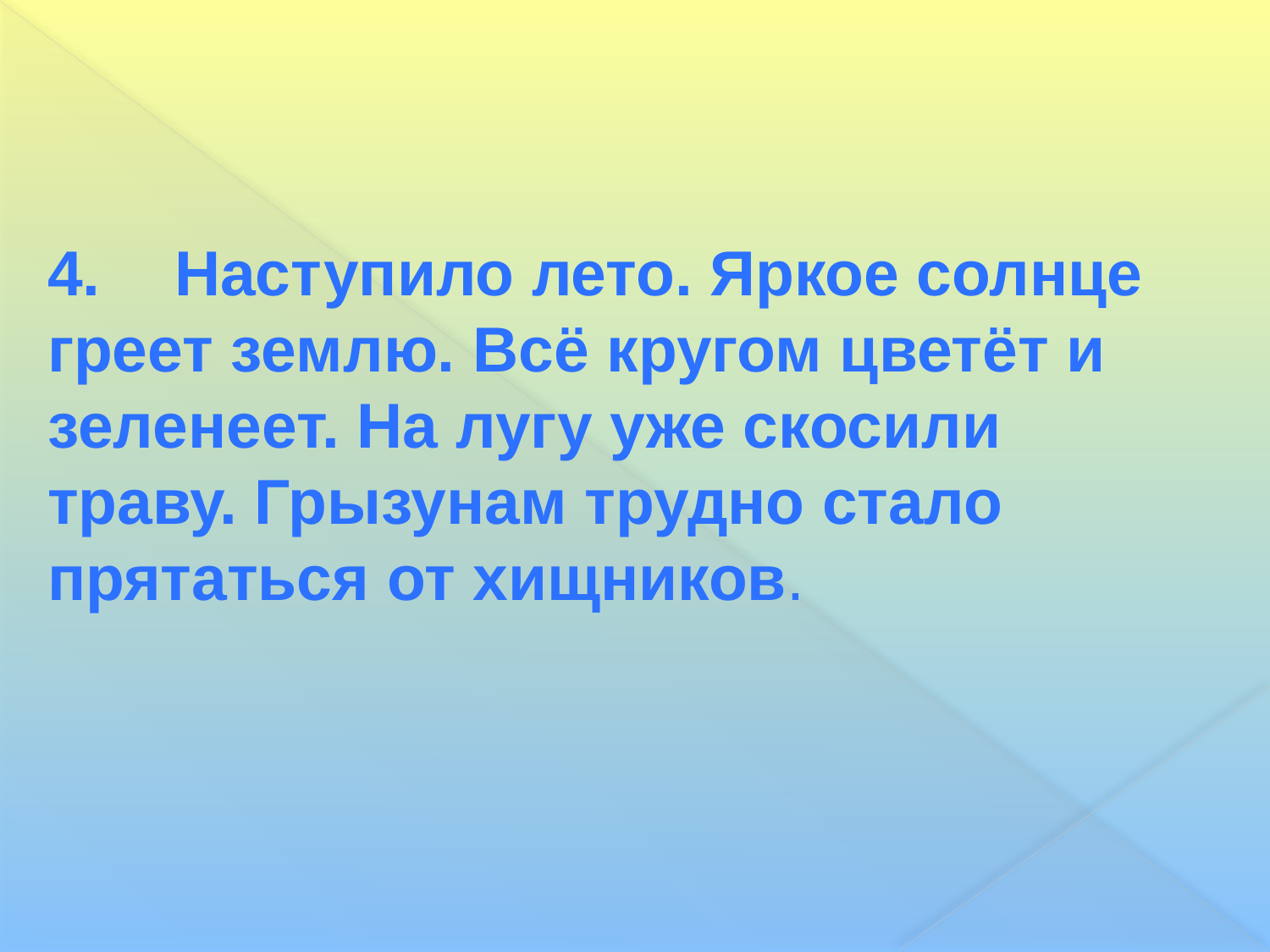

4.	Наступило лето. Яркое солнце греет землю. Всё кругом цветёт и зеленеет. На лугу уже скосили траву. Грызунам трудно стало прятаться от хищников.